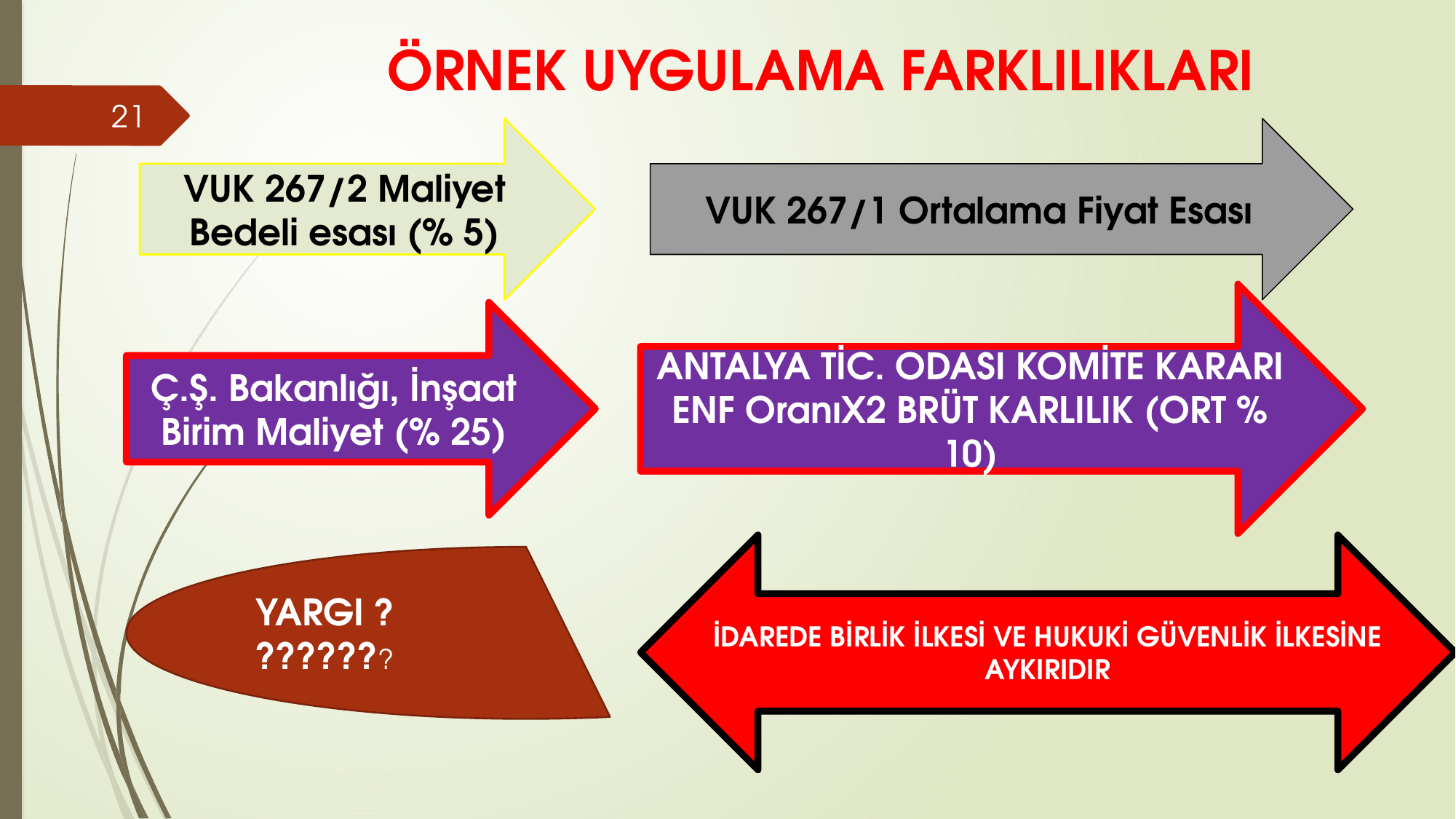

# ÖRNEK UYGULAMA FARKLILIKLARI
21
VUK 267/2 Maliyet Bedeli esası (% 5)
VUK 267/1 Ortalama Fiyat Esası
ANTALYA TİC. ODASI KOMİTE KARARI ENF OranıX2 BRÜT KARLILIK (ORT % 10)
Ç.Ş. Bakanlığı, İnşaat Birim Maliyet (% 25)
İDAREDE BİRLİK İLKESİ VE HUKUKİ GÜVENLİK İLKESİNE AYKIRIDIR
YARGI ????????